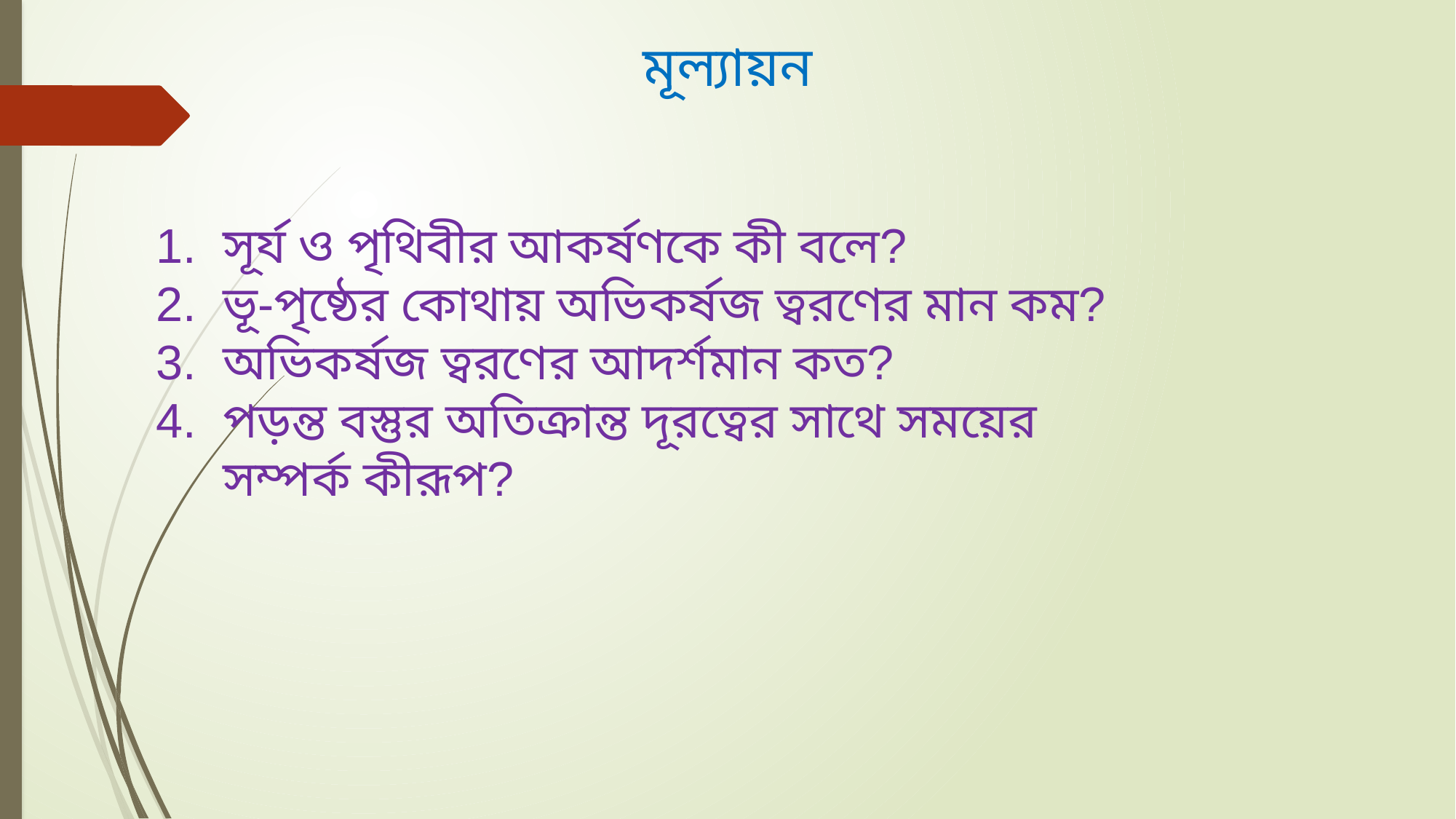

মূল্যায়ন
সূর্য ও পৃথিবীর আকর্ষণকে কী বলে?
ভূ-পৃষ্ঠের কোথায় অভিকর্ষজ ত্বরণের মান কম?
অভিকর্ষজ ত্বরণের আদর্শমান কত?
পড়ন্ত বস্তুর অতিক্রান্ত দূরত্বের সাথে সময়ের সম্পর্ক কীরূপ?